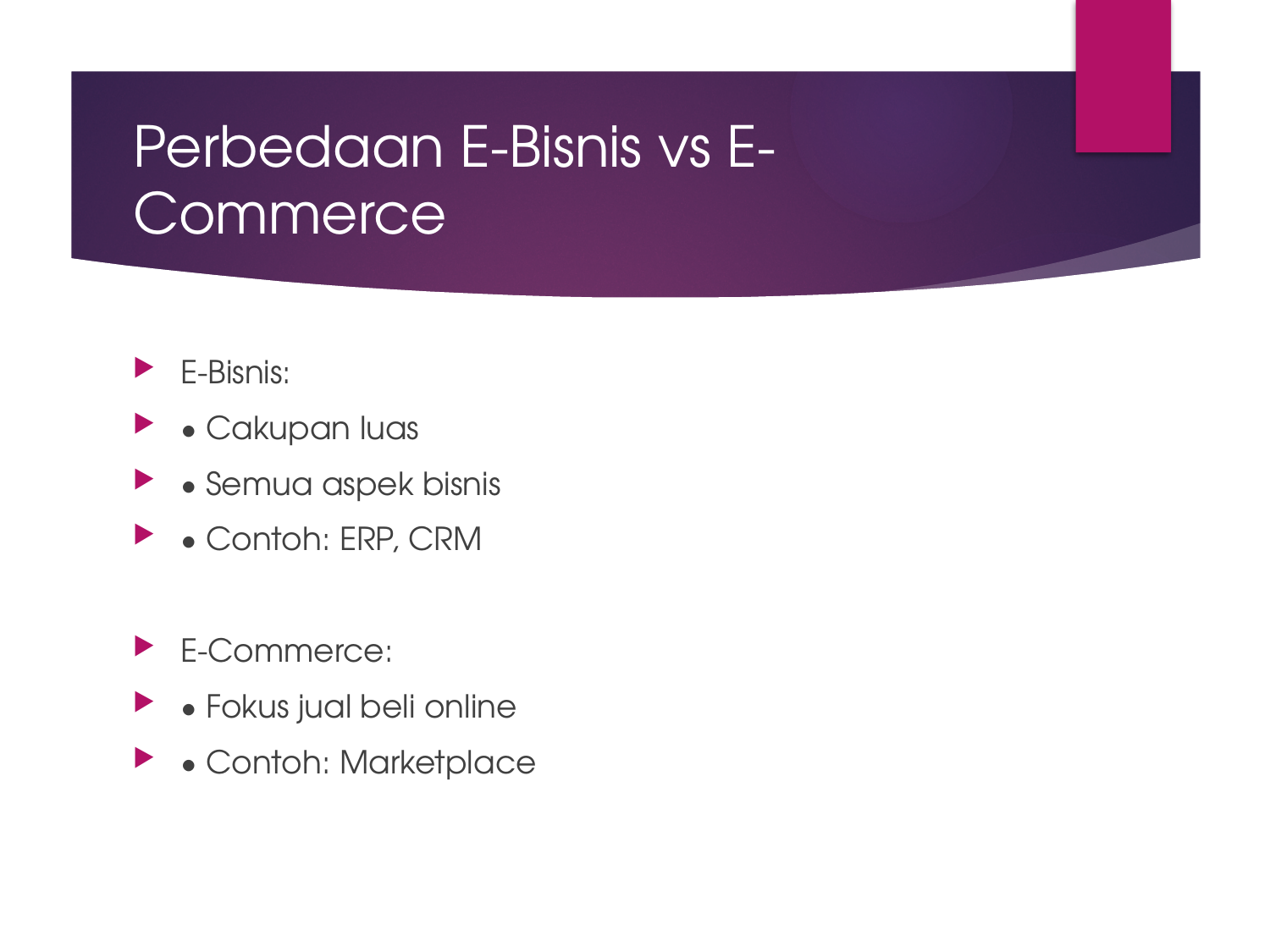

# Perbedaan E-Bisnis vs E-Commerce
E-Bisnis:
• Cakupan luas
• Semua aspek bisnis
• Contoh: ERP, CRM

E-Commerce:
• Fokus jual beli online
• Contoh: Marketplace